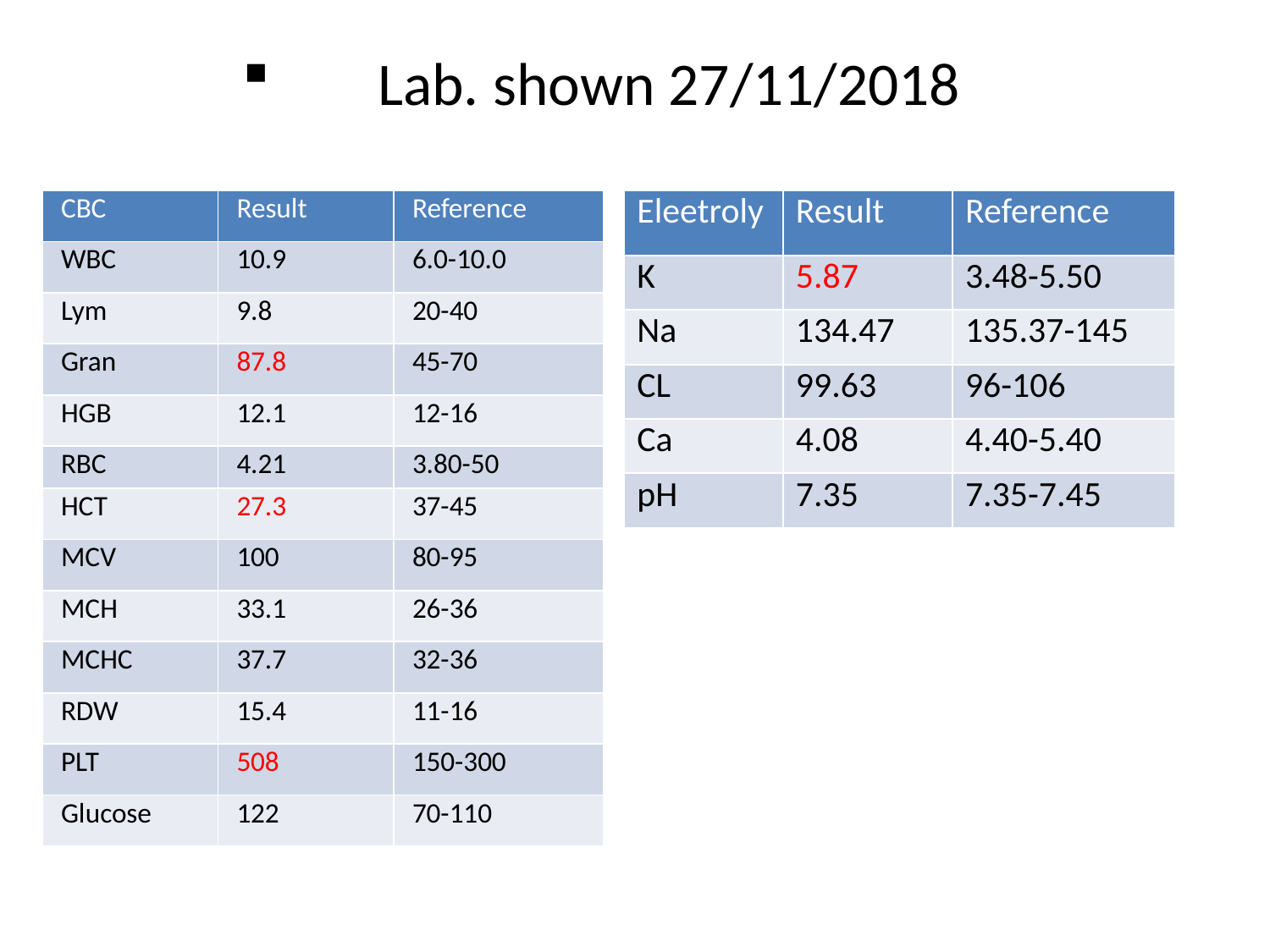

# Lab. shown 27/11/2018
| CBC | Result | Reference |
| --- | --- | --- |
| WBC | 10.9 | 6.0-10.0 |
| Lym | 9.8 | 20-40 |
| Gran | 87.8 | 45-70 |
| HGB | 12.1 | 12-16 |
| RBC | 4.21 | 3.80-50 |
| HCT | 27.3 | 37-45 |
| MCV | 100 | 80-95 |
| MCH | 33.1 | 26-36 |
| MCHC | 37.7 | 32-36 |
| RDW | 15.4 | 11-16 |
| PLT | 508 | 150-300 |
| Glucose | 122 | 70-110 |
| Eleetroly | Result | Reference |
| --- | --- | --- |
| K | 5.87 | 3.48-5.50 |
| Na | 134.47 | 135.37-145 |
| CL | 99.63 | 96-106 |
| Ca | 4.08 | 4.40-5.40 |
| pH | 7.35 | 7.35-7.45 |